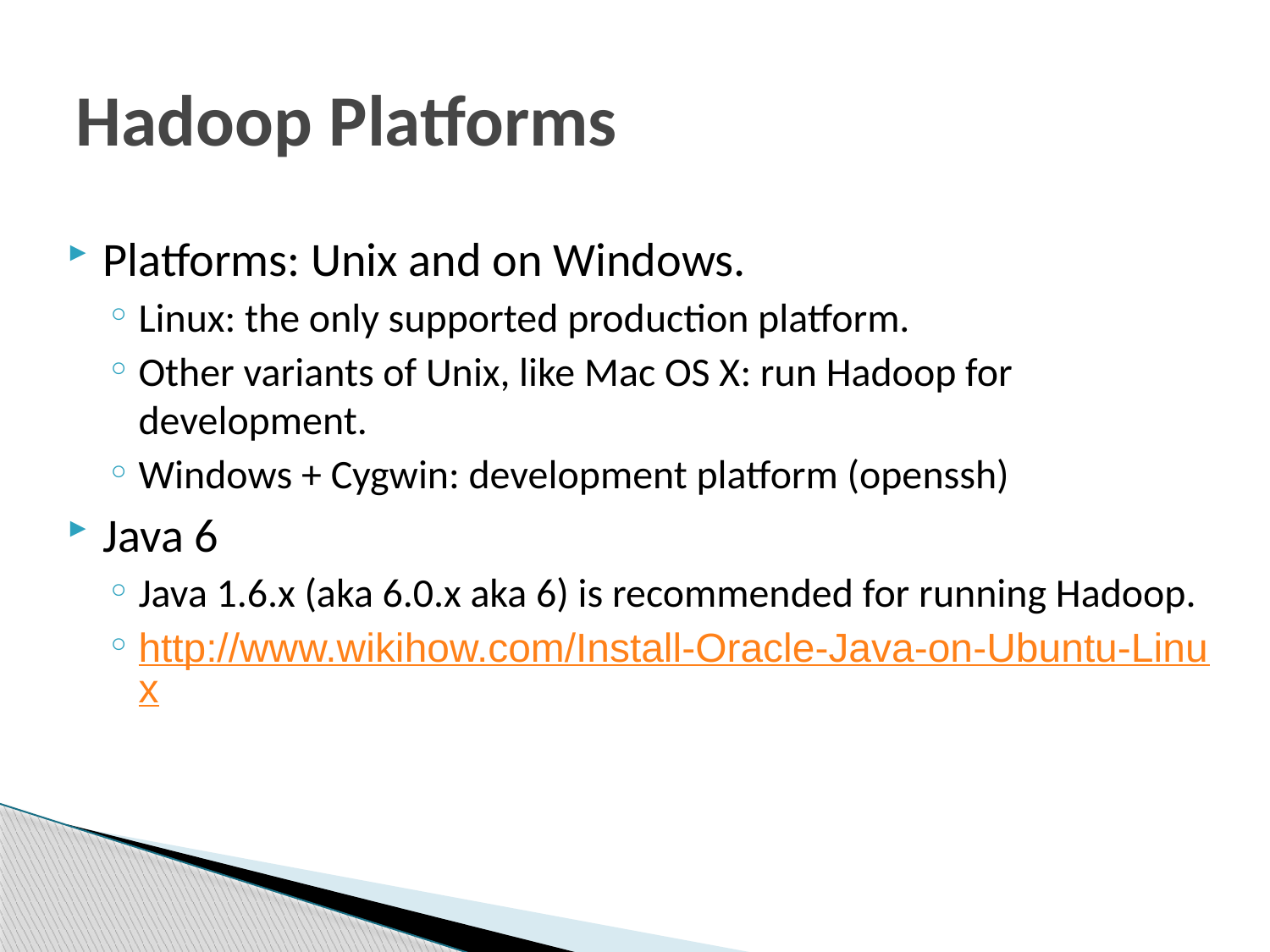

# Hadoop Platforms
Platforms: Unix and on Windows.
Linux: the only supported production platform.
Other variants of Unix, like Mac OS X: run Hadoop for development.
Windows + Cygwin: development platform (openssh)
Java 6
Java 1.6.x (aka 6.0.x aka 6) is recommended for running Hadoop.
http://www.wikihow.com/Install-Oracle-Java-on-Ubuntu-Linux